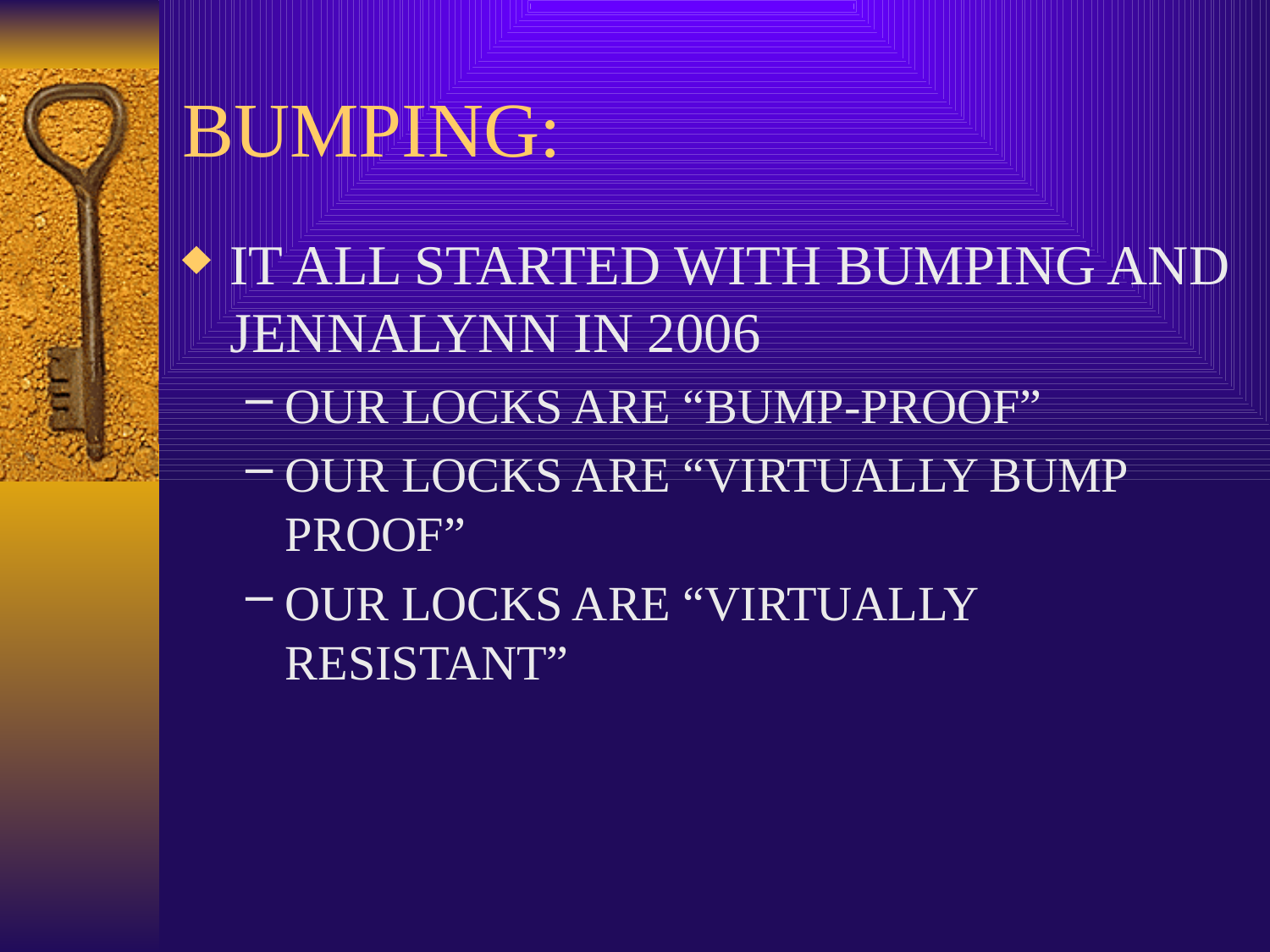

# BUMPING:
IT ALL STARTED WITH BUMPING AND JENNALYNN IN 2006
OUR LOCKS ARE “BUMP-PROOF”
OUR LOCKS ARE “VIRTUALLY BUMP PROOF”
OUR LOCKS ARE “VIRTUALLY RESISTANT”